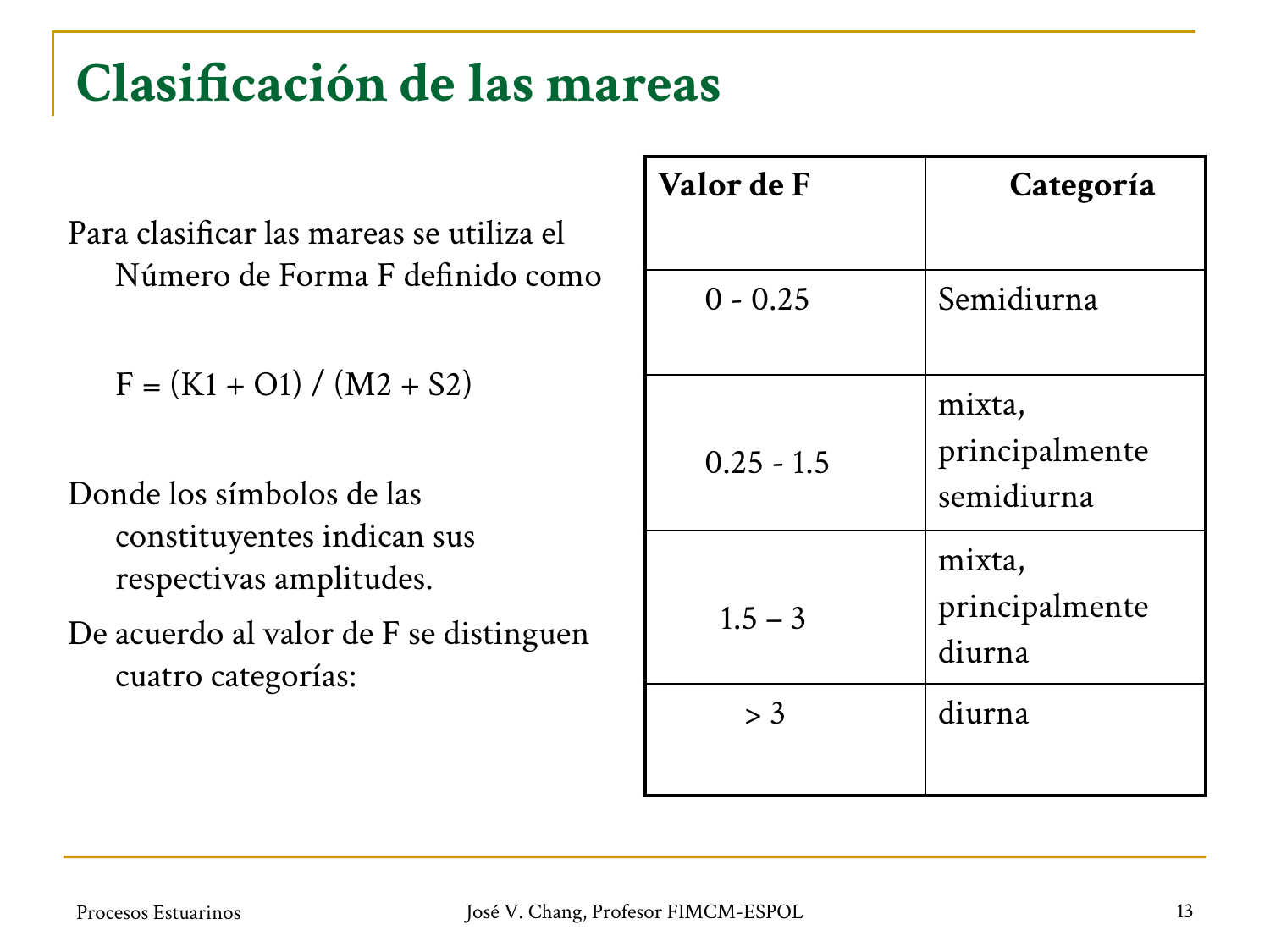

# Clasificación de las mareas

Para clasificar las mareas se utiliza el Número de Forma F definido como

	F = (K1 + O1) / (M2 + S2)

Donde los símbolos de las constituyentes indican sus respectivas amplitudes.
De acuerdo al valor de F se distinguen cuatro categorías:

| Valor de F | Categoría |
| --- | --- |
| 0 - 0.25 | Semidiurna |
| 0.25 - 1.5 | mixta, principalmente semidiurna |
| 1.5 – 3 | mixta, principalmente diurna |
| > 3 | diurna |
Procesos Estuarinos
13
José V. Chang, Profesor FIMCM-ESPOL